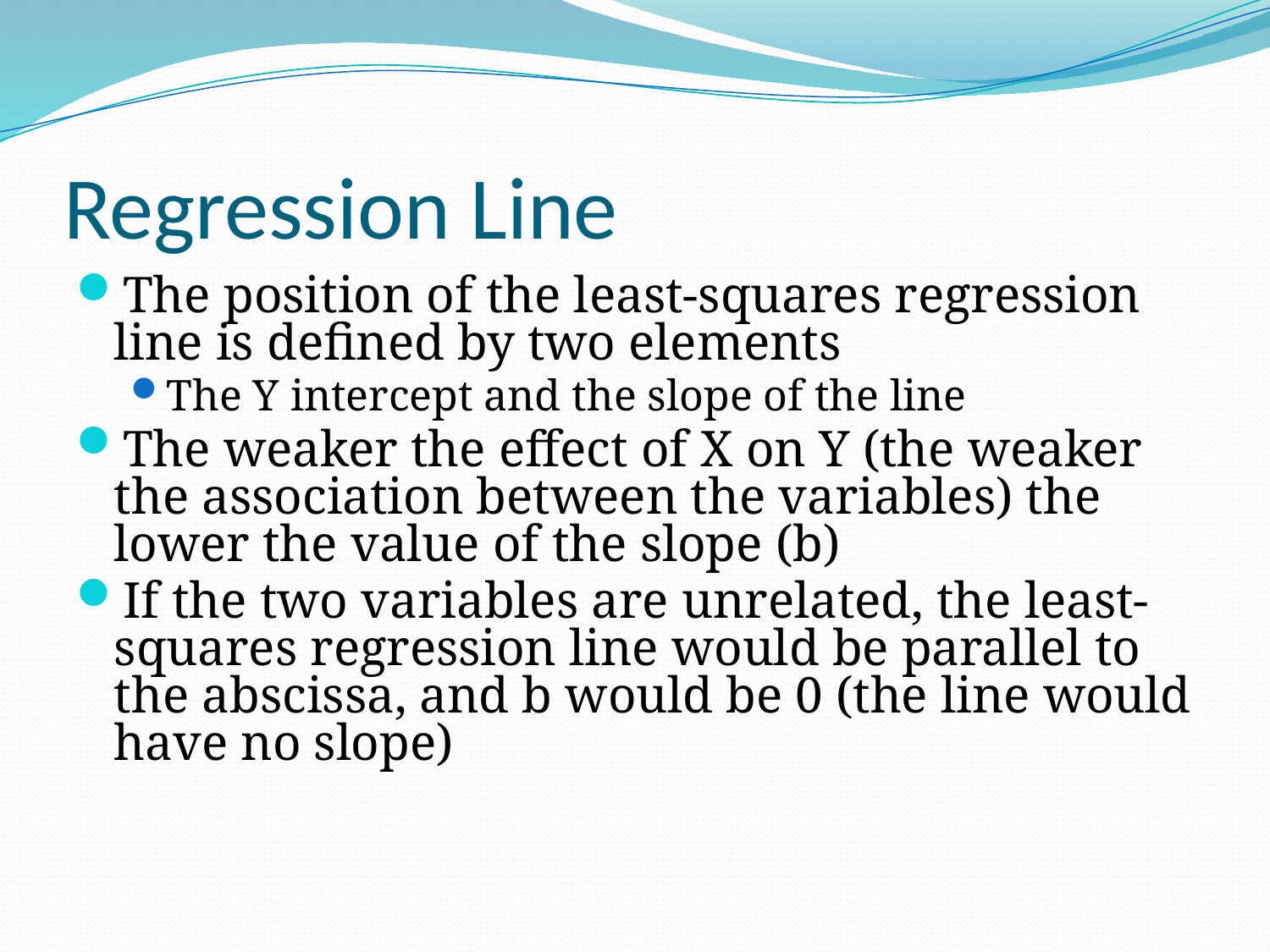

# Regression Line
The position of the least-squares regression line is defined by two elements
The Y intercept and the slope of the line
The weaker the effect of X on Y (the weaker the association between the variables) the lower the value of the slope (b)
If the two variables are unrelated, the least-squares regression line would be parallel to the abscissa, and b would be 0 (the line would have no slope)